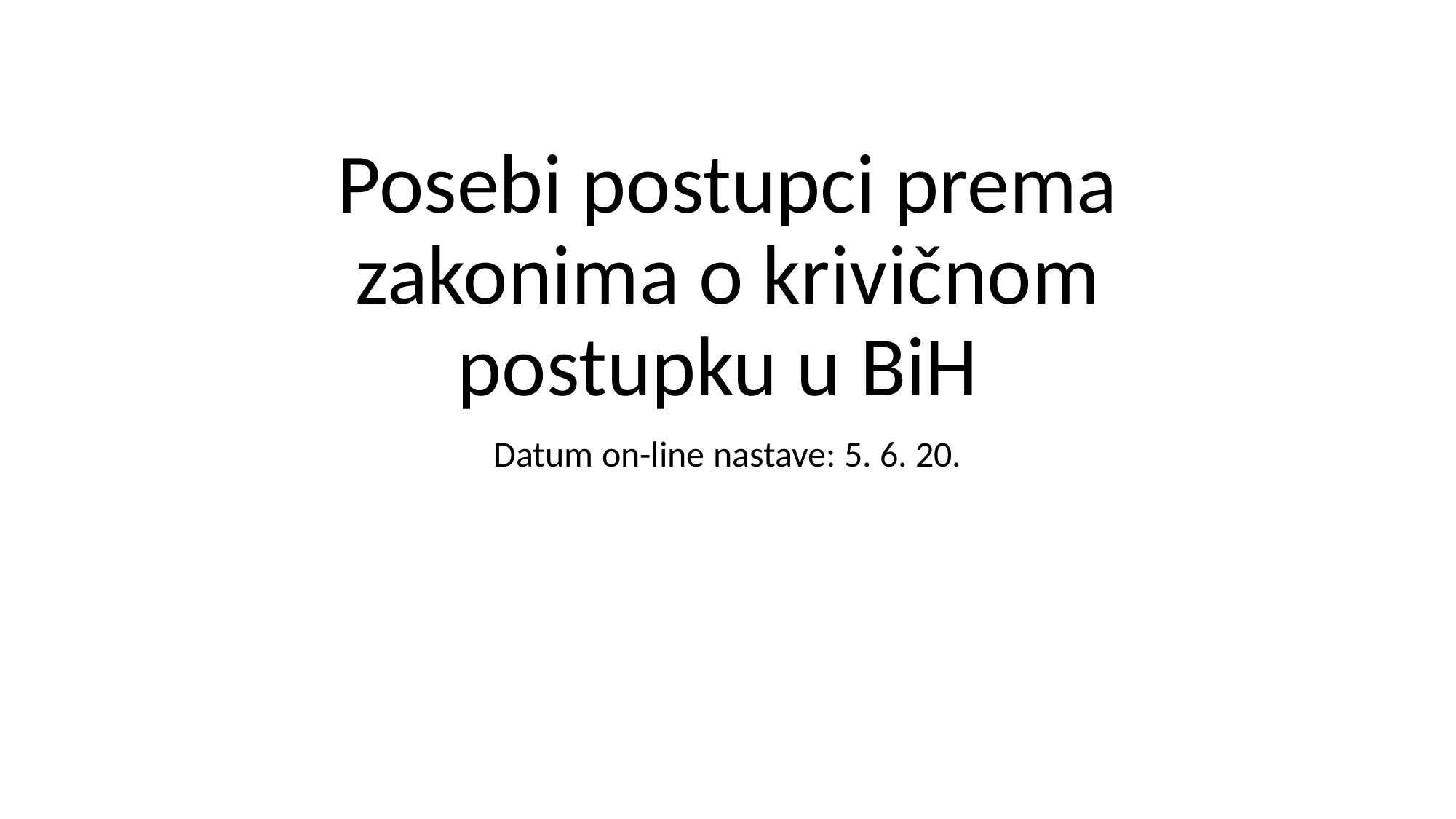

# Posebi postupci prema zakonima o krivičnom postupku u BiH
Datum on-line nastave: 5. 6. 20.